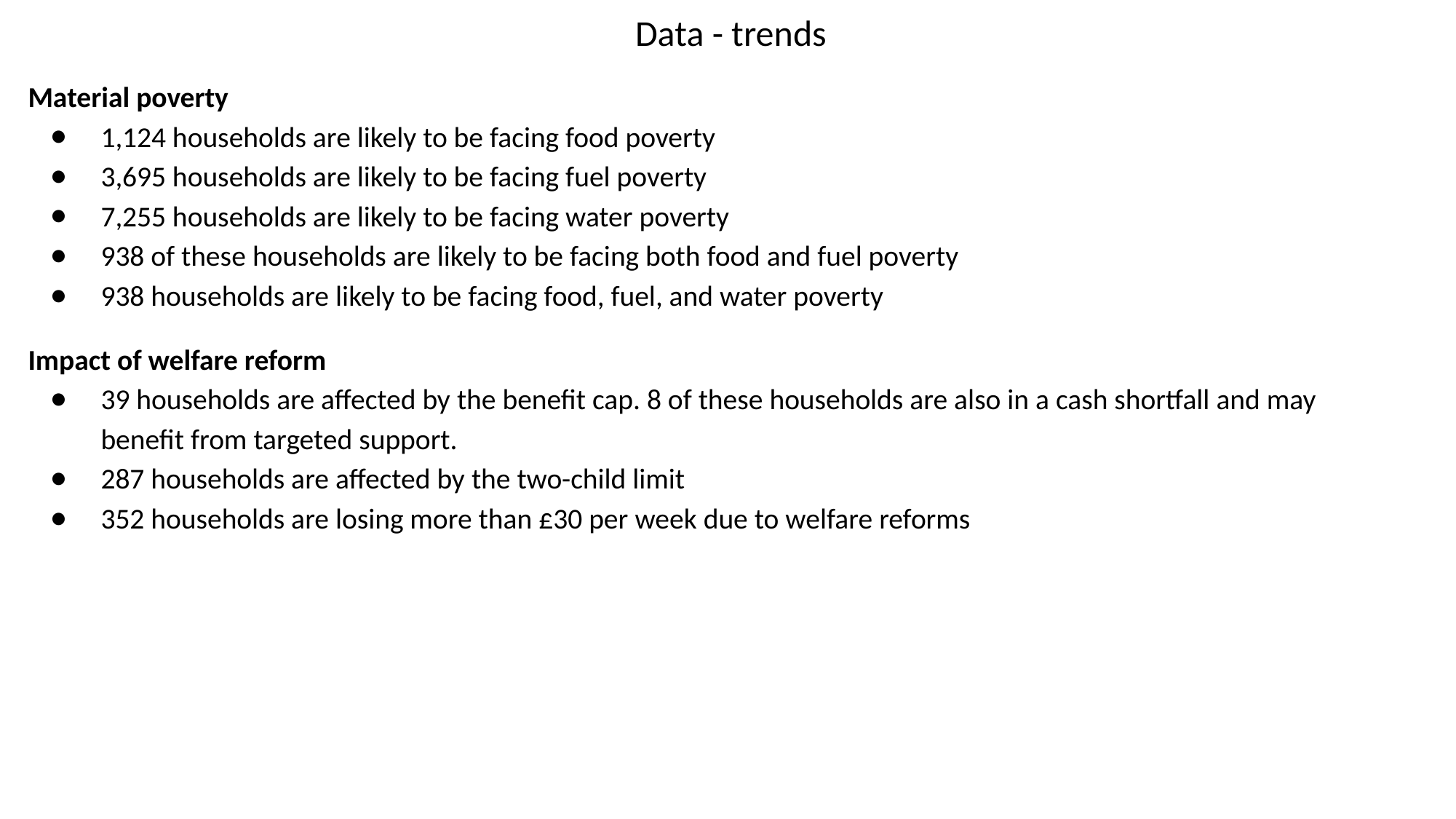

# Data - trends
Material poverty
1,124 households are likely to be facing food poverty
3,695 households are likely to be facing fuel poverty
7,255 households are likely to be facing water poverty
938 of these households are likely to be facing both food and fuel poverty
938 households are likely to be facing food, fuel, and water poverty
Impact of welfare reform
39 households are affected by the benefit cap. 8 of these households are also in a cash shortfall and may benefit from targeted support.
287 households are affected by the two-child limit
352 households are losing more than £30 per week due to welfare reforms